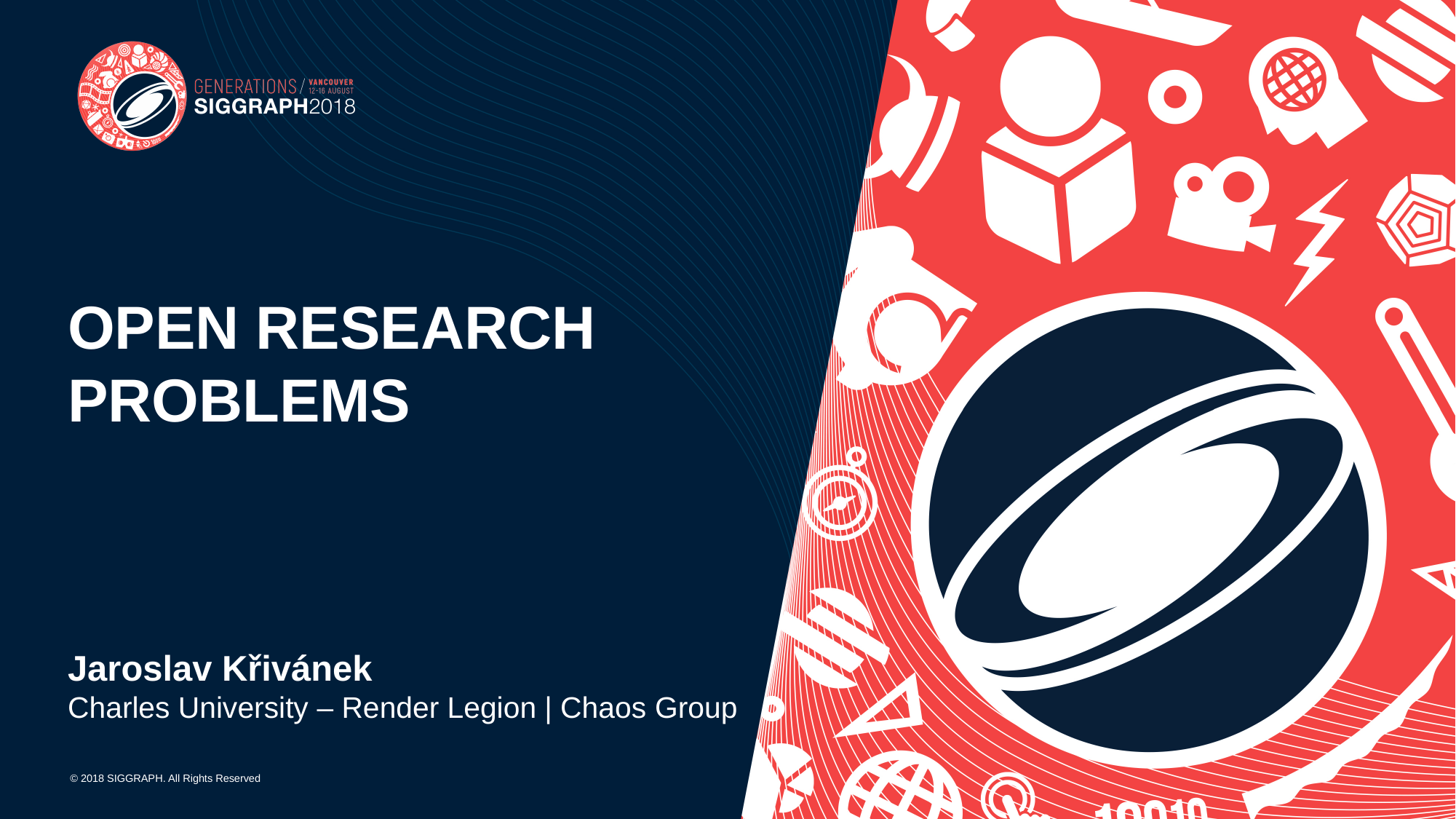

# open research problems
Jaroslav Křivánek
Charles University – Render Legion | Chaos Group
© 2018 SIGGRAPH. All Rights Reserved